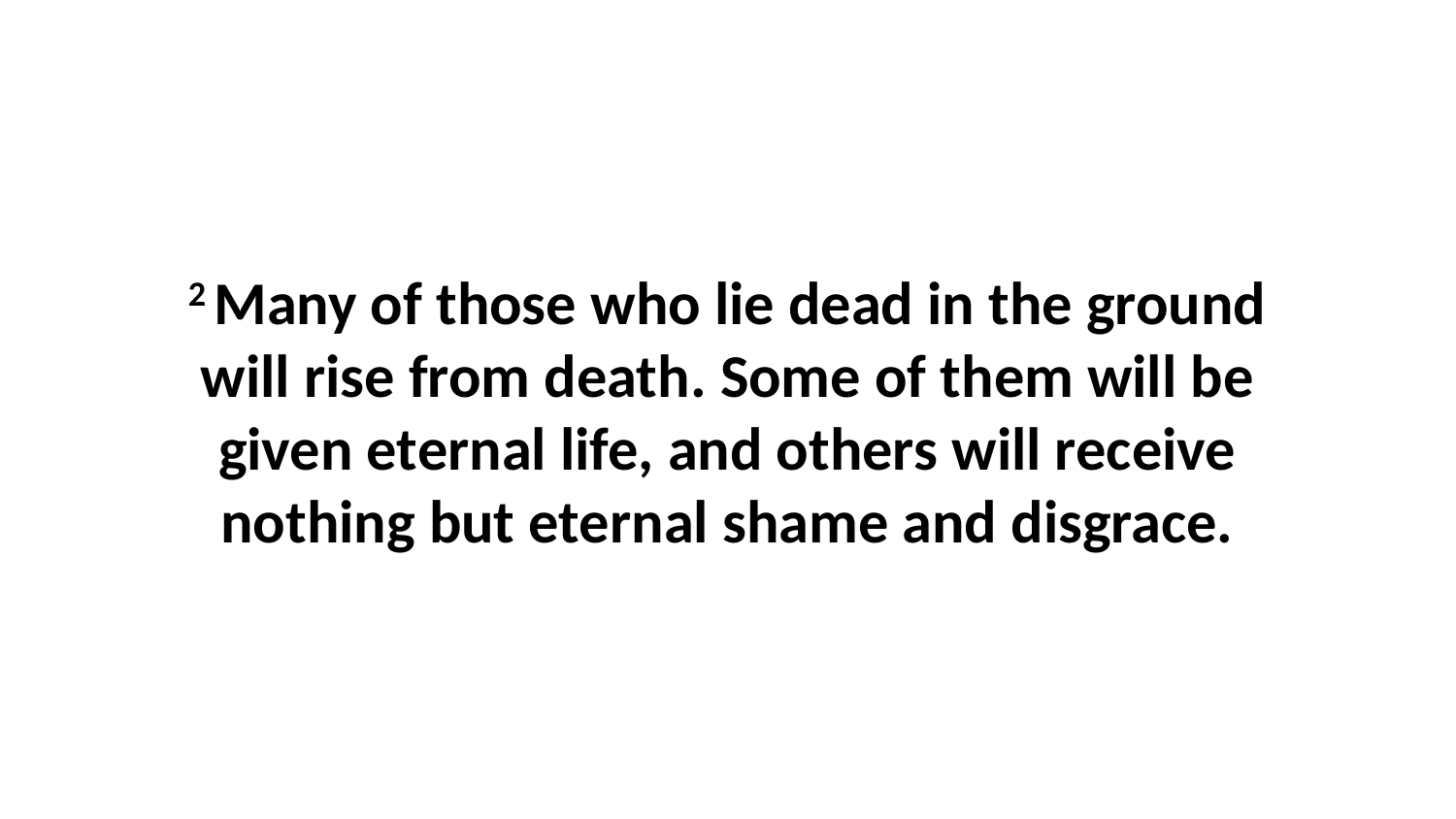

2 Many of those who lie dead in the ground will rise from death. Some of them will be given eternal life, and others will receive nothing but eternal shame and disgrace.